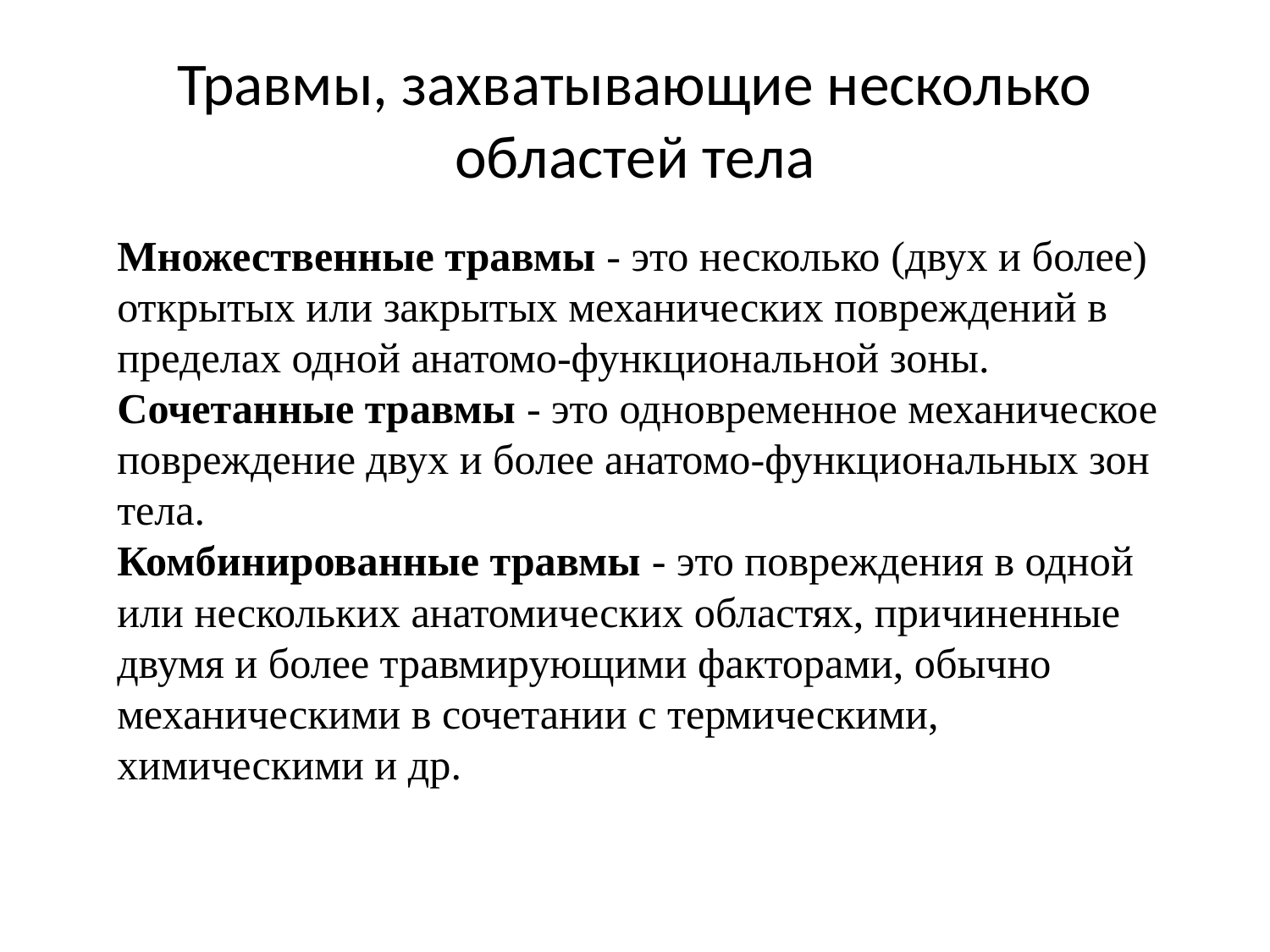

# Травмы, захватывающие несколько областей тела
	Множественные травмы - это несколько (двух и более) открытых или закрытых механических повреждений в пределах одной анатомо-функциональной зоны.
Сочетанные травмы - это одновременное механическое повреждение двух и более анатомо-функциональных зон тела.
Комбинированные травмы - это повреждения в одной или нескольких анатомических областях, причиненные двумя и более травмирующими факторами, обычно механическими в сочетании с термическими, химическими и др.